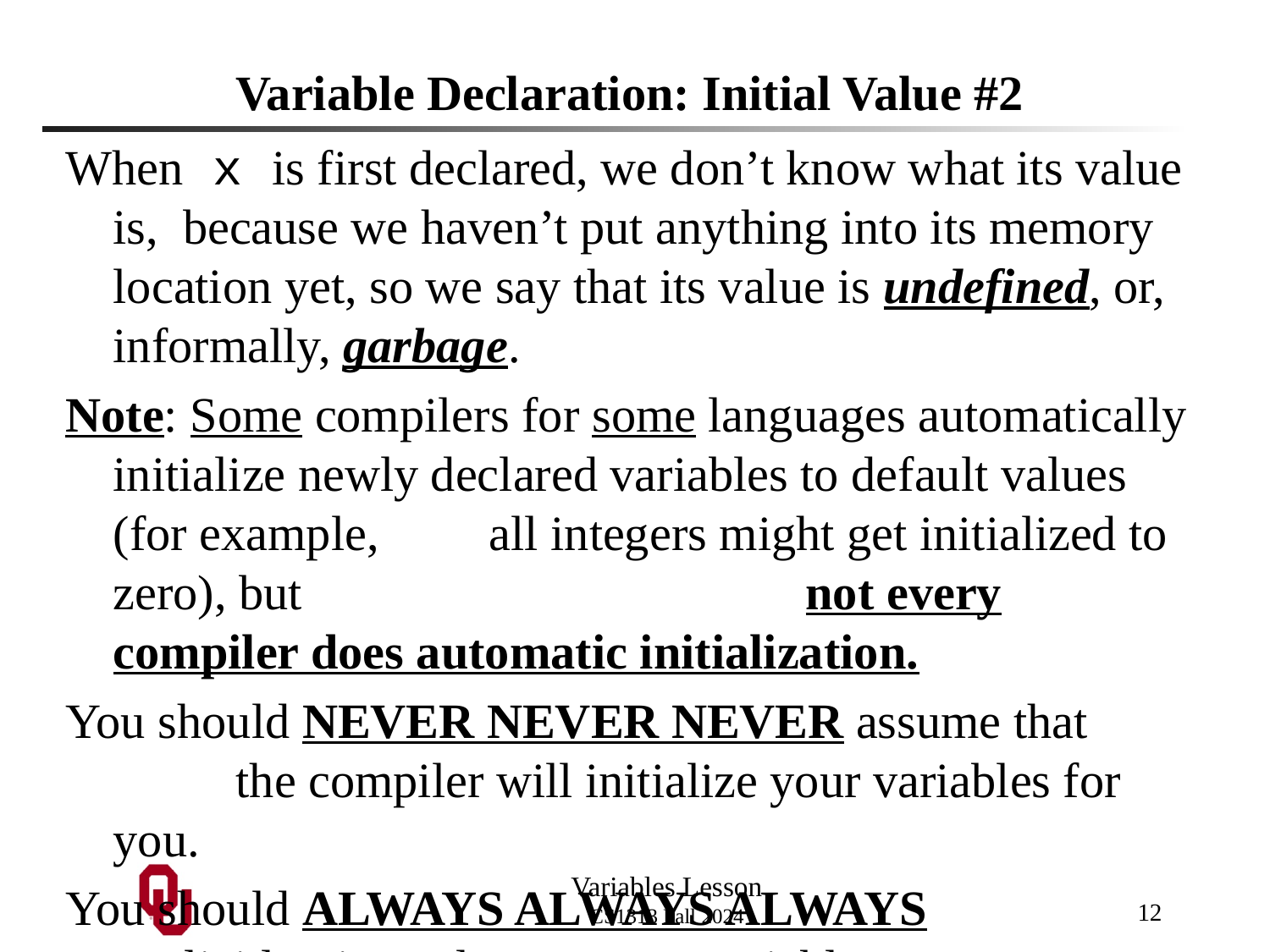

# Variable Declaration: Initial Value #2
When x is first declared, we don’t know what its value is,  because we haven’t put anything into its memory location yet, so we say that its value is undefined, or, informally, garbage.
Note: Some compilers for some languages automatically initialize newly declared variables to default values (for example,         all integers might get initialized to zero), but                                         not every compiler does automatic initialization.
You should NEVER NEVER NEVER assume that                   the compiler will initialize your variables for you.
You should ALWAYS ALWAYS ALWAYS                  explicitly give values to your variables                                     in the body of the program, as needed.
12
Variables Lesson
CS1313 Fall 2024